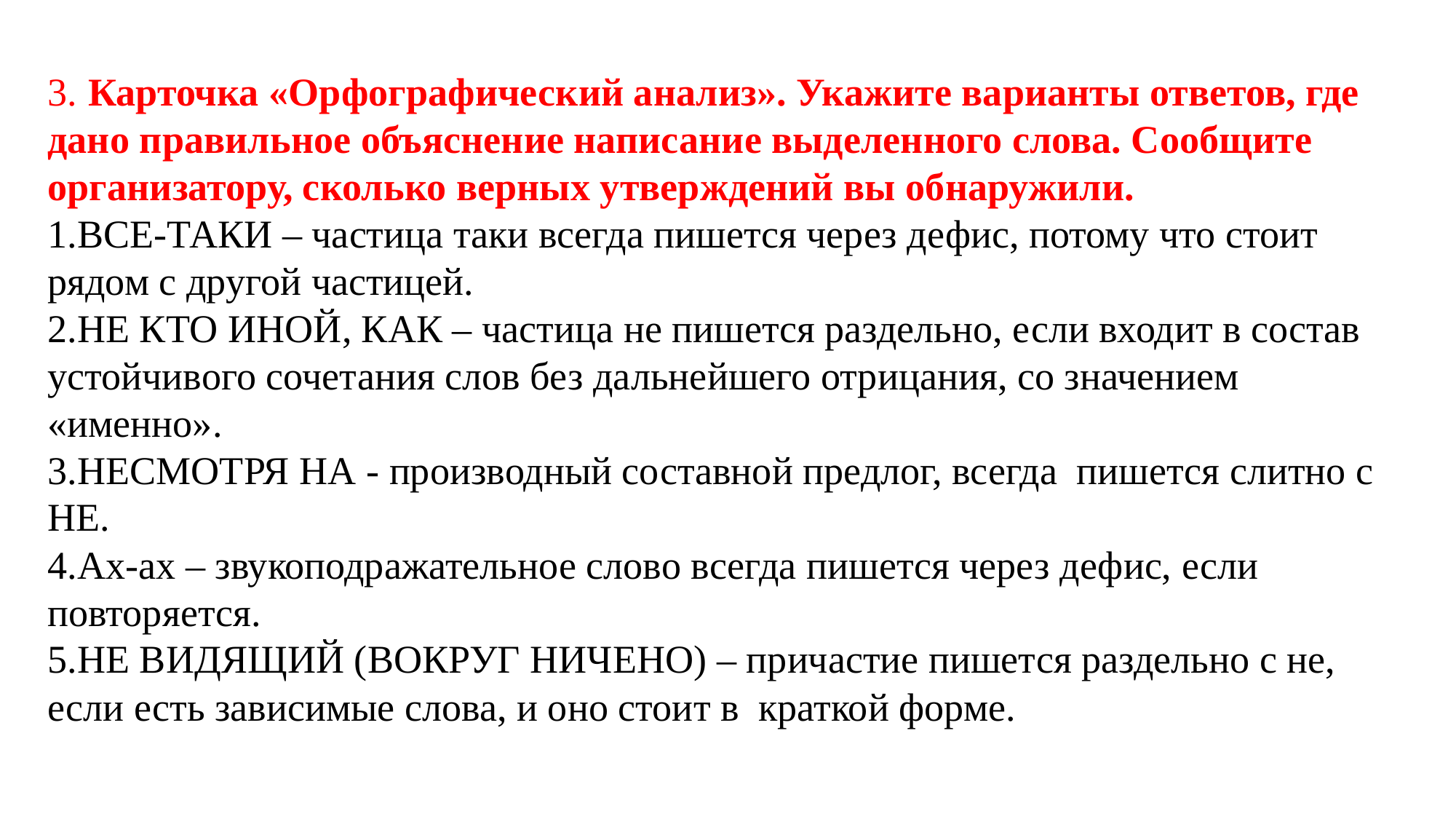

3. Карточка «Орфографический анализ». Укажите варианты ответов, где дано правильное объяснение написание выделенного слова. Сообщите организатору, сколько верных утверждений вы обнаружили.
1.ВСЕ-ТАКИ – частица таки всегда пишется через дефис, потому что стоит рядом с другой частицей.
2.НЕ КТО ИНОЙ, КАК – частица не пишется раздельно, если входит в состав устойчивого сочетания слов без дальнейшего отрицания, со значением «именно».
3.НЕСМОТРЯ НА - производный составной предлог, всегда  пишется слитно с НЕ.
4.Ах-ах – звукоподражательное слово всегда пишется через дефис, если повторяется.
5.НЕ ВИДЯЩИЙ (ВОКРУГ НИЧЕНО) – причастие пишется раздельно с не, если есть зависимые слова, и оно стоит в  краткой форме.